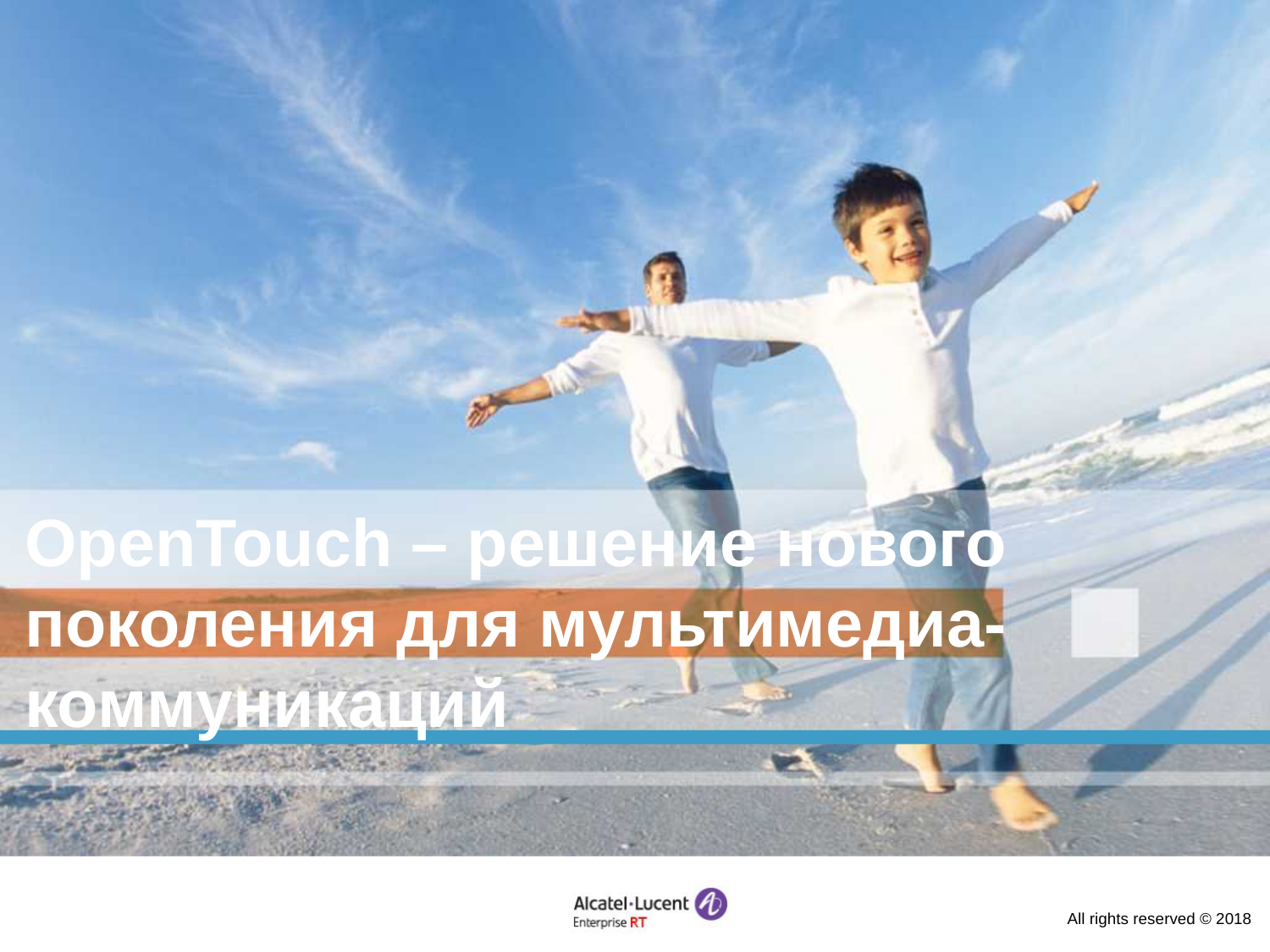

OpenTouch – решение нового поколения для мультимедиа-коммуникаций